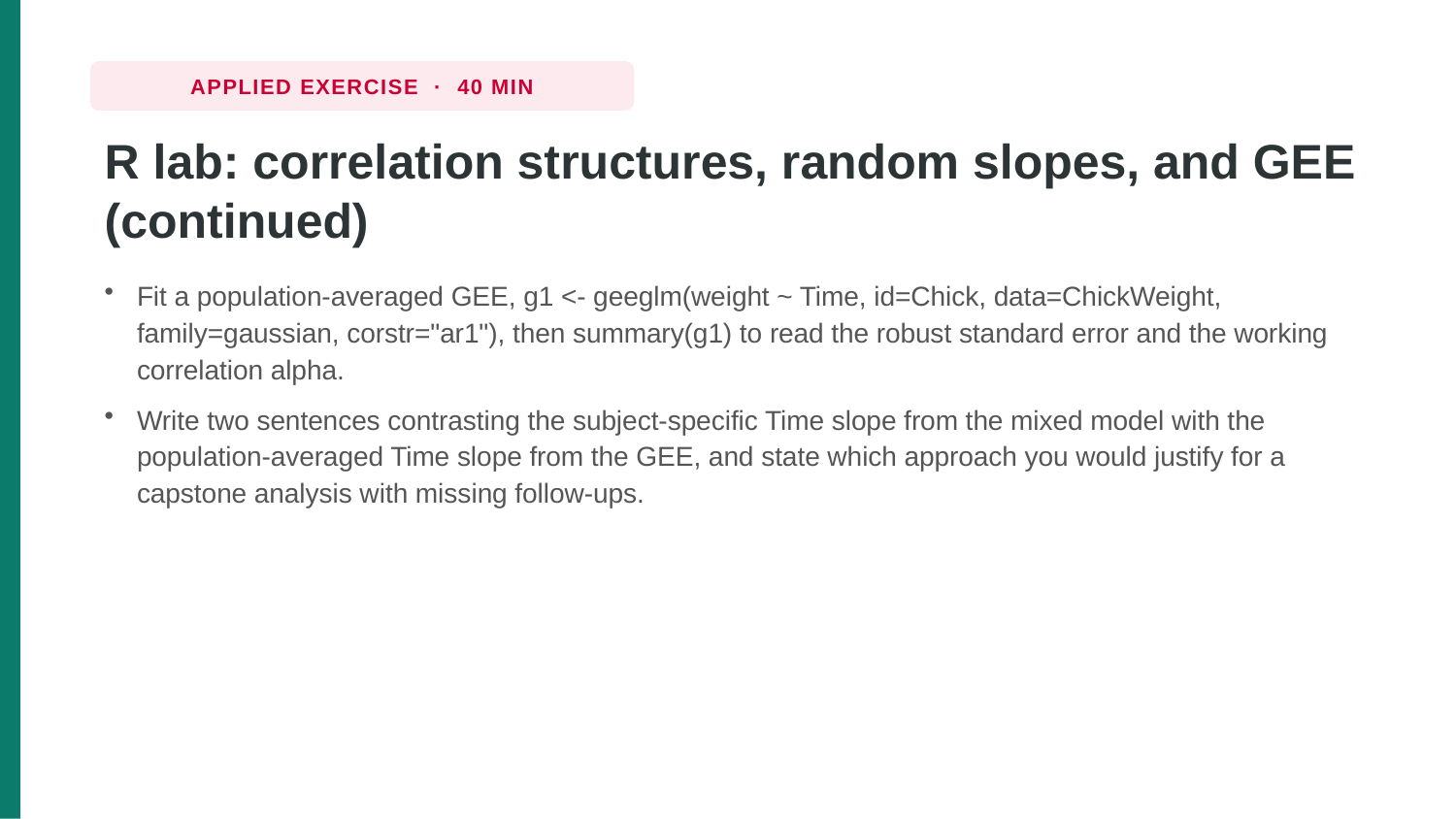

APPLIED EXERCISE  ·  40 MIN
R lab: correlation structures, random slopes, and GEE  (continued)
Fit a population-averaged GEE, g1 <- geeglm(weight ~ Time, id=Chick, data=ChickWeight, family=gaussian, corstr="ar1"), then summary(g1) to read the robust standard error and the working correlation alpha.
Write two sentences contrasting the subject-specific Time slope from the mixed model with the population-averaged Time slope from the GEE, and state which approach you would justify for a capstone analysis with missing follow-ups.